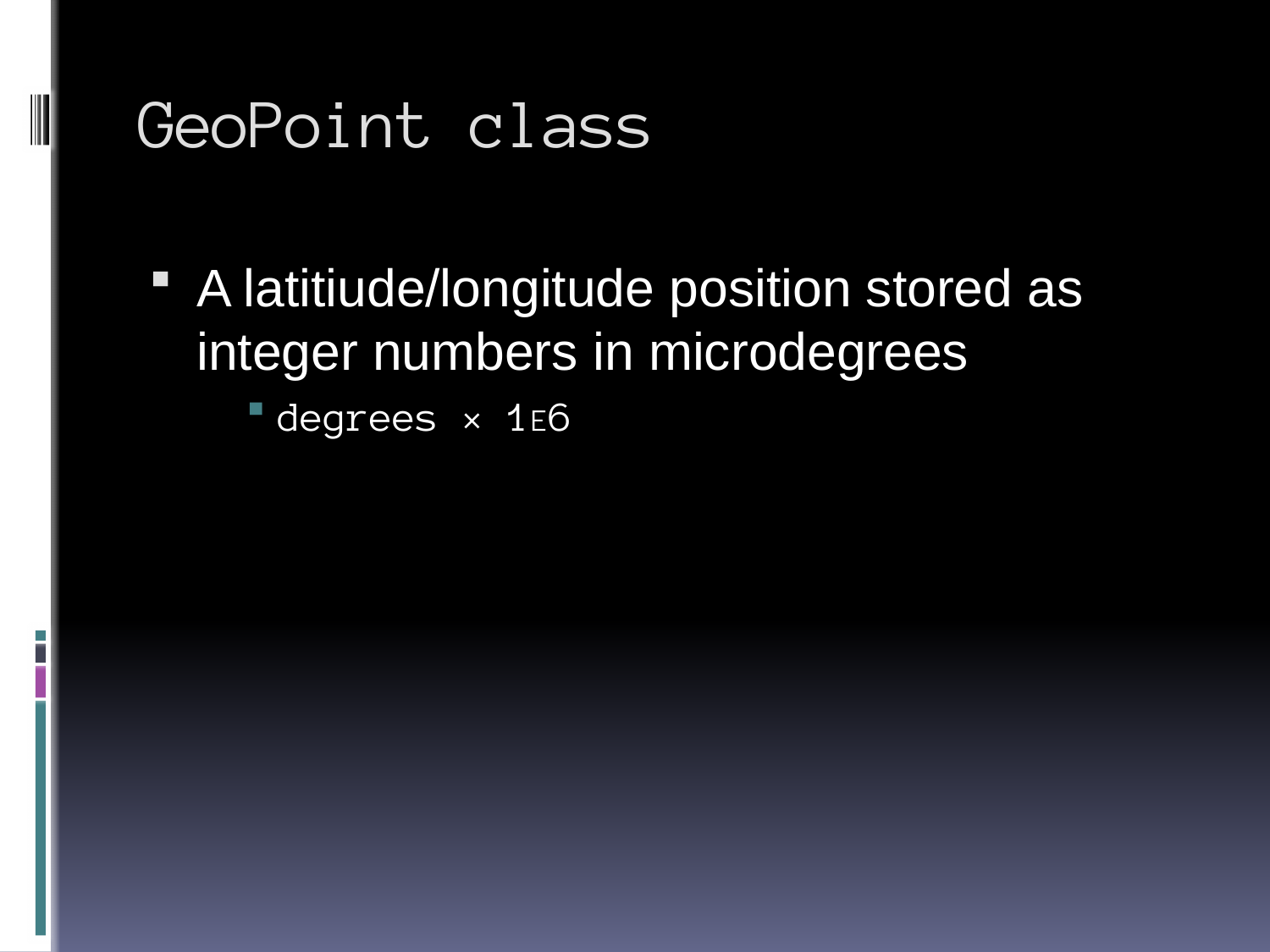

# GeoPoint class
A latitiude/longitude position stored as integer numbers in microdegrees
degrees × 1E6